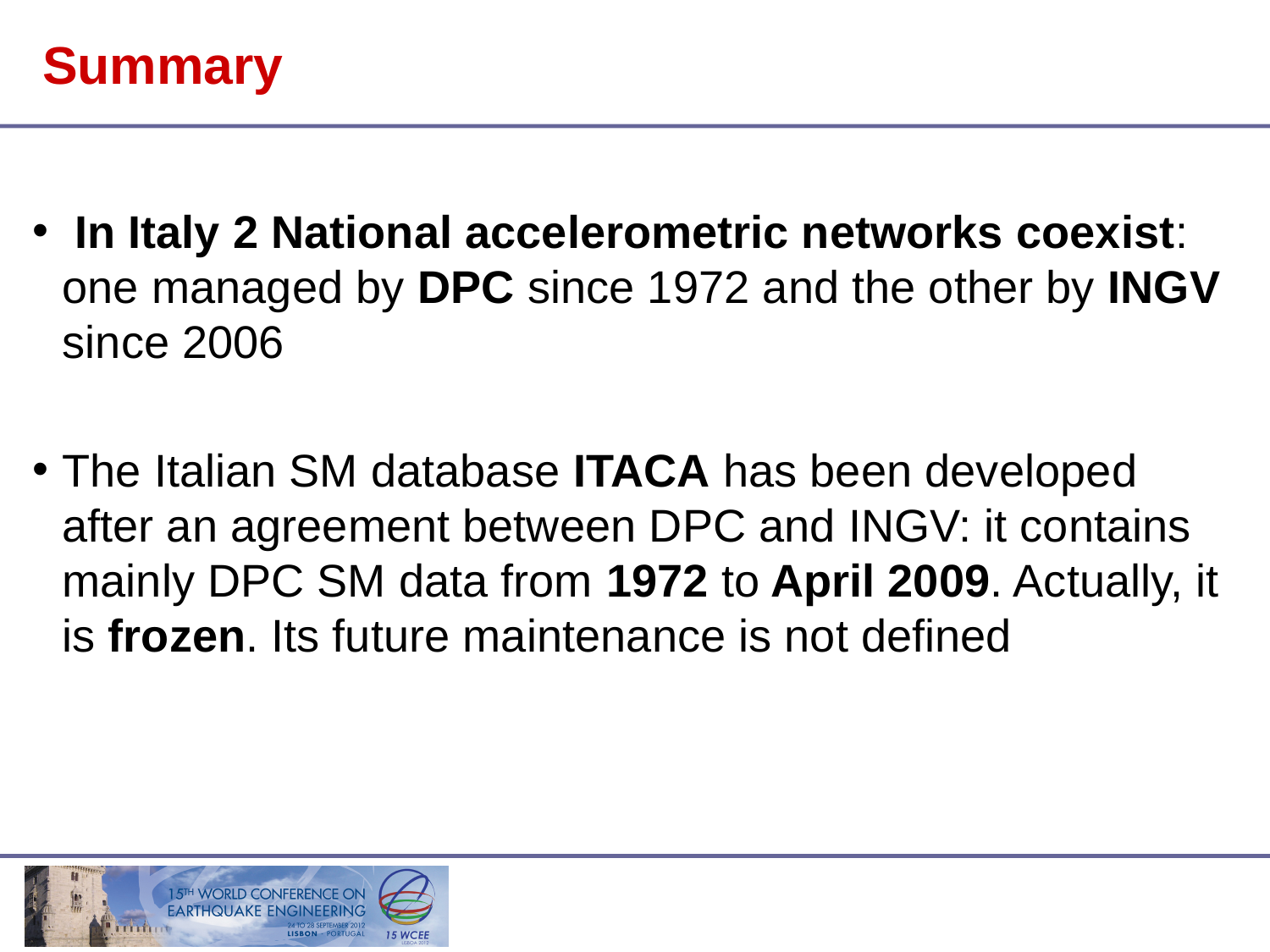

# Summary
 In Italy 2 National accelerometric networks coexist: one managed by DPC since 1972 and the other by INGV since 2006

The Italian SM database ITACA has been developed after an agreement between DPC and INGV: it contains mainly DPC SM data from 1972 to April 2009. Actually, it is frozen. Its future maintenance is not defined